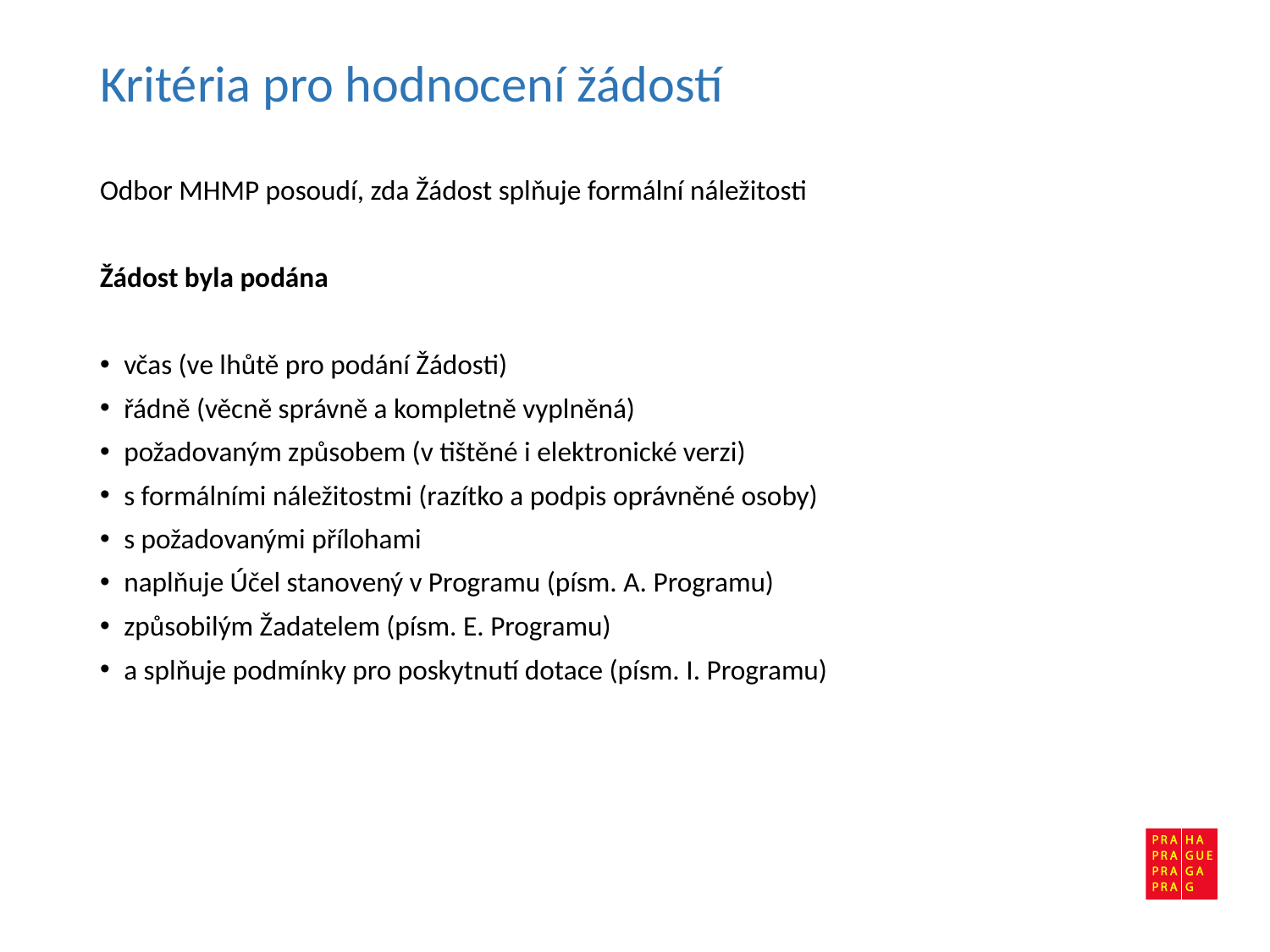

# Kritéria pro hodnocení žádostí
Odbor MHMP posoudí, zda Žádost splňuje formální náležitosti

Žádost byla podána

včas (ve lhůtě pro podání Žádosti)
řádně (věcně správně a kompletně vyplněná)
požadovaným způsobem (v tištěné i elektronické verzi)
s formálními náležitostmi (razítko a podpis oprávněné osoby)
s požadovanými přílohami
naplňuje Účel stanovený v Programu (písm. A. Programu)
způsobilým Žadatelem (písm. E. Programu)
a splňuje podmínky pro poskytnutí dotace (písm. I. Programu)